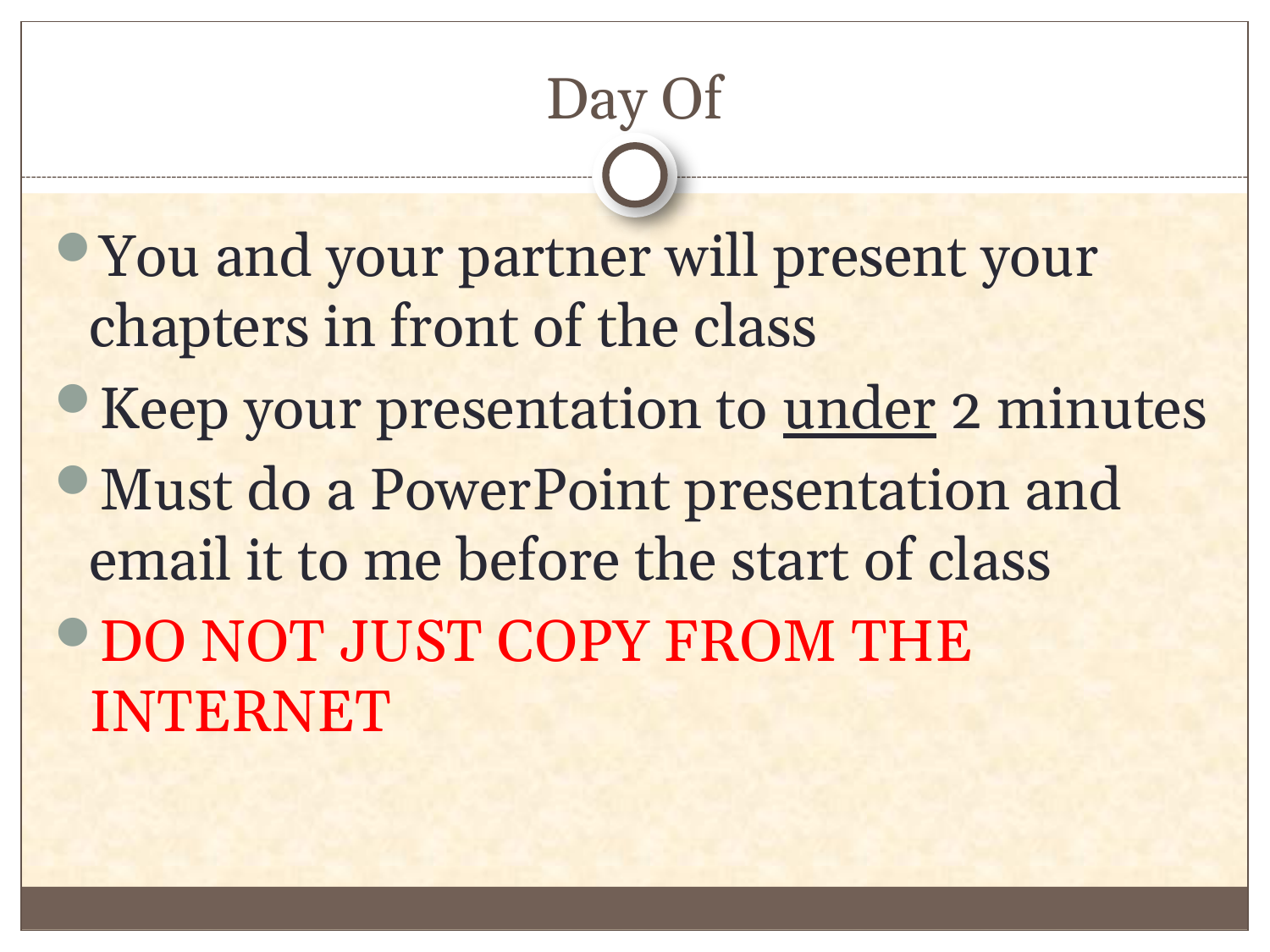

# Day Of
You and your partner will present your chapters in front of the class
Keep your presentation to under 2 minutes
Must do a PowerPoint presentation and email it to me before the start of class
DO NOT JUST COPY FROM THE INTERNET